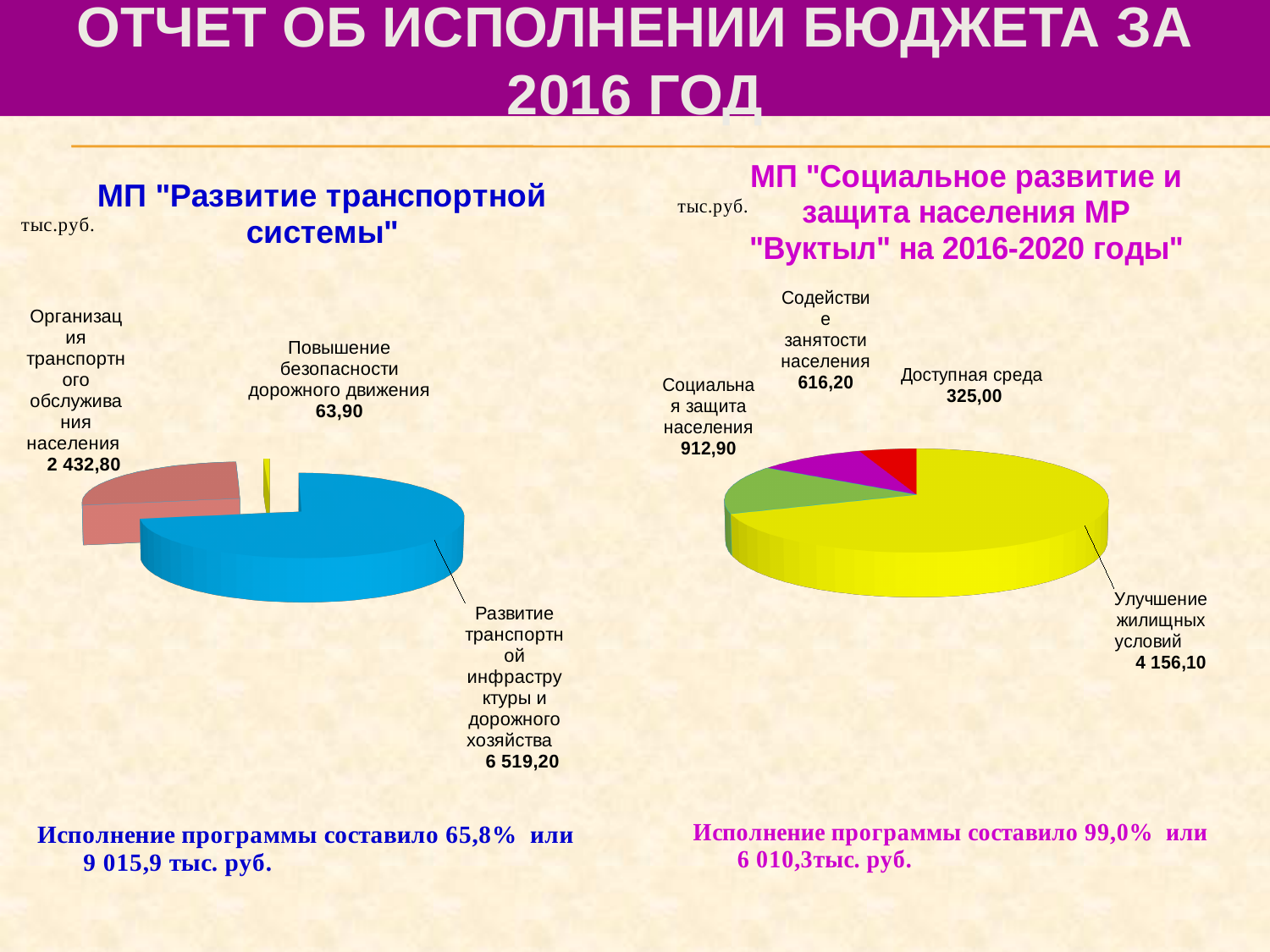

# отчет об исполнении бюджета за 2016 год

[unsupported chart]

[unsupported chart]